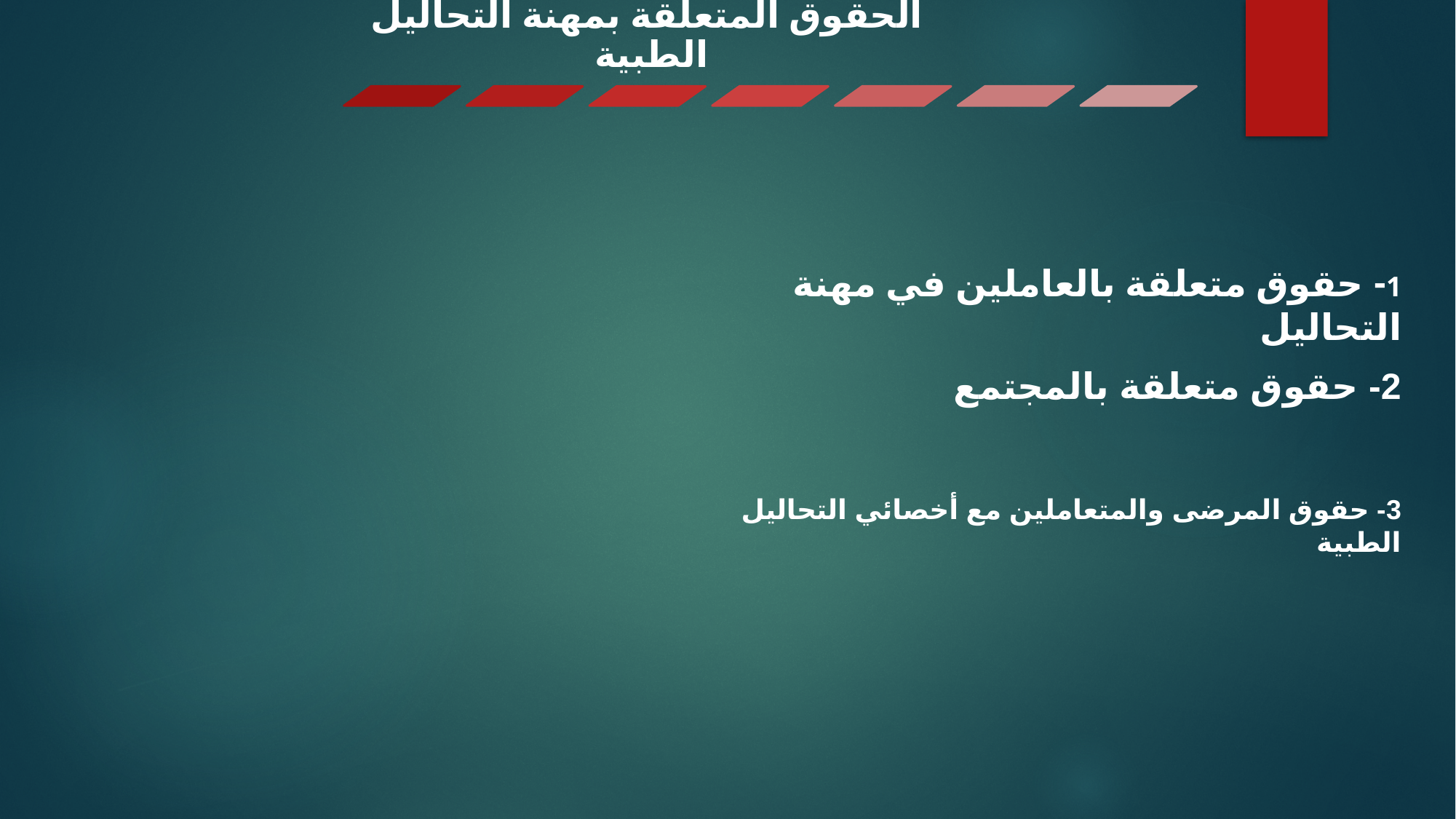

الحقوق المتعلقة بمهنة التحاليل الطبية
1- حقوق متعلقة بالعاملين في مهنة التحاليل
2- حقوق متعلقة بالمجتمع
3- حقوق المرضى والمتعاملين مع أخصائي التحاليل الطبية